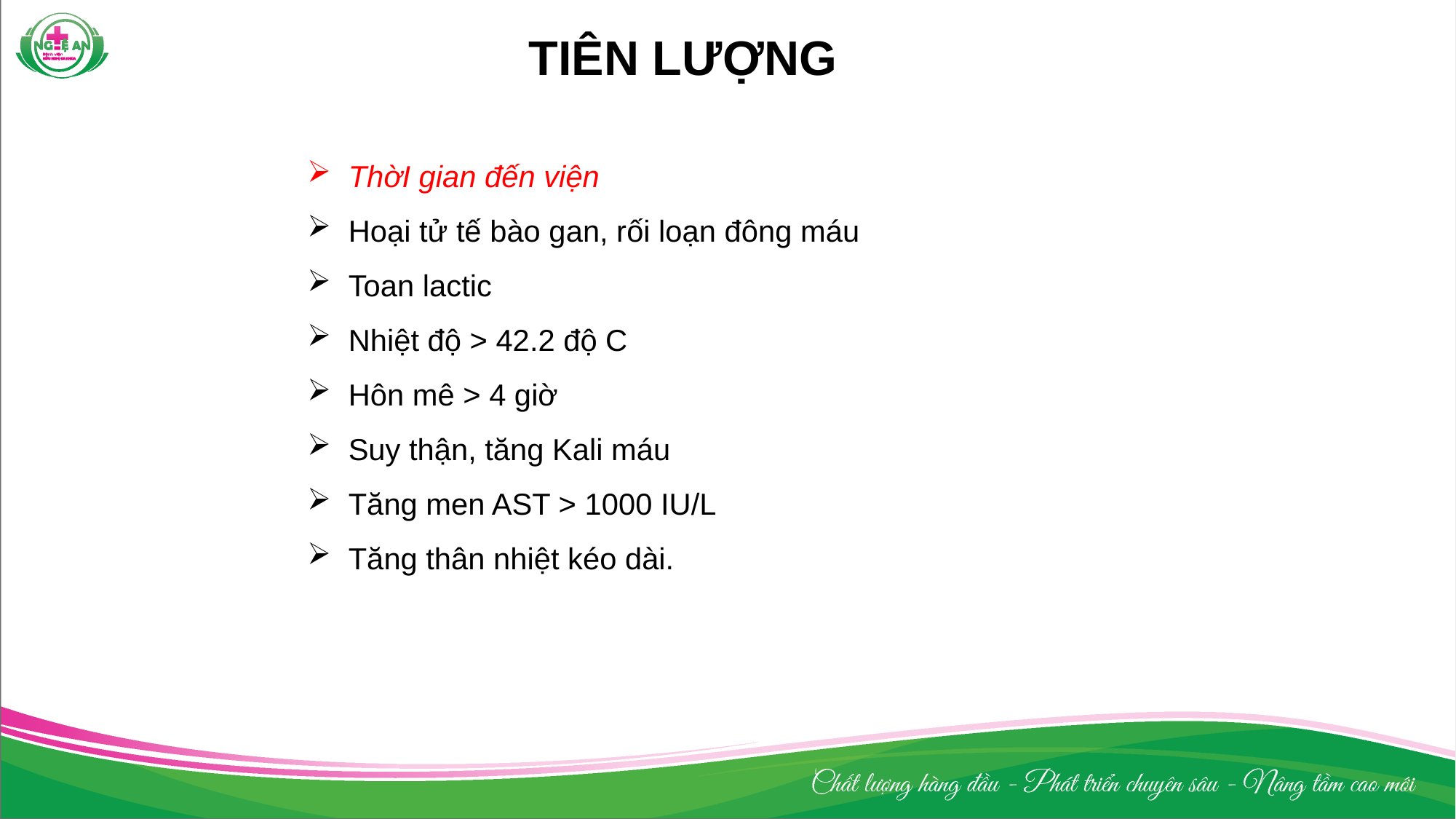

TIÊN LƯỢNG
ThờI gian đến viện
Hoại tử tế bào gan, rối loạn đông máu
Toan lactic
Nhiệt độ > 42.2 độ C
Hôn mê > 4 giờ
Suy thận, tăng Kali máu
Tăng men AST > 1000 IU/L
Tăng thân nhiệt kéo dài.